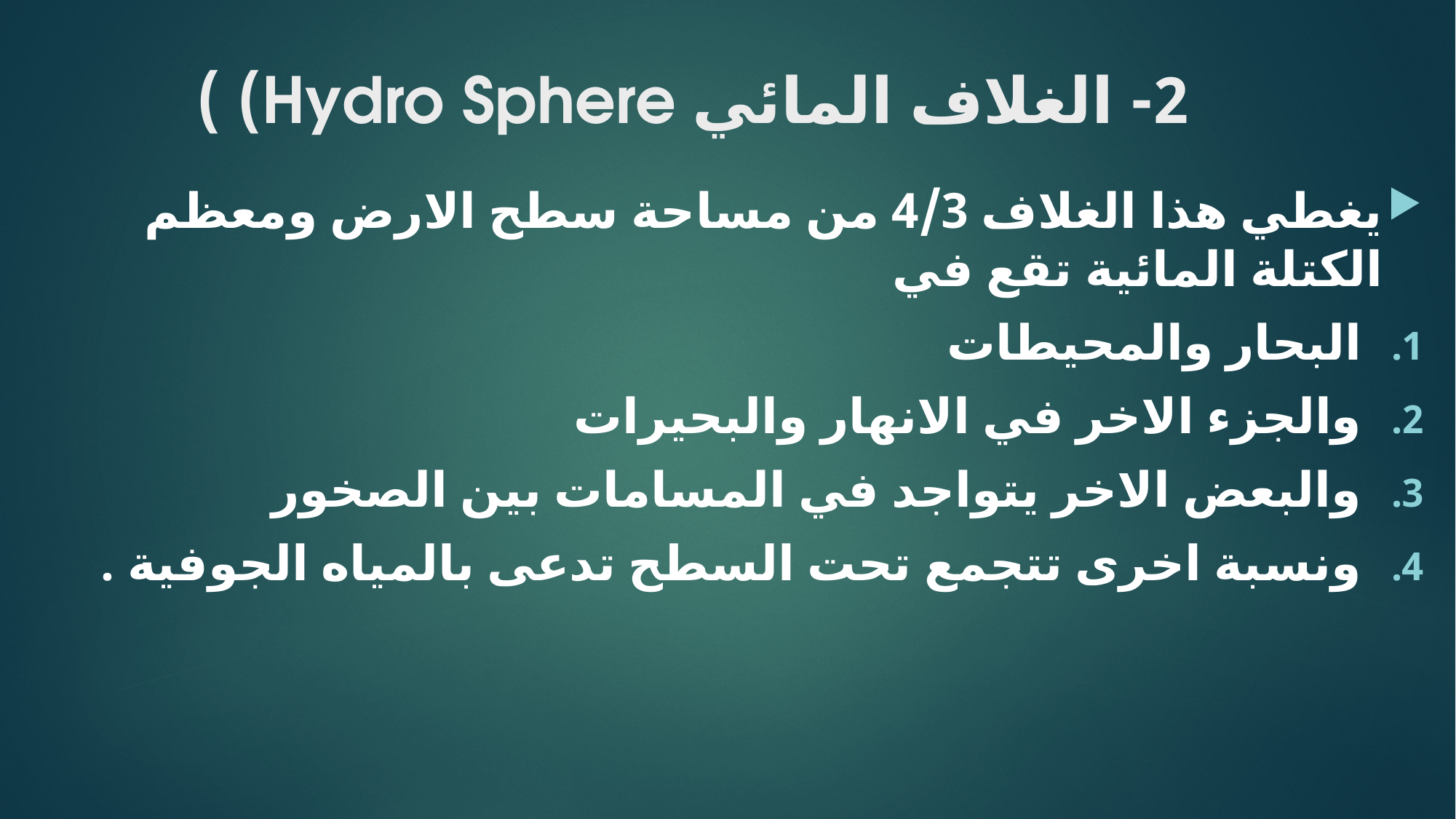

# 2- الغلاف المائي Hydro Sphere) )
يغطي هذا الغلاف 4/3 من مساحة سطح الارض ومعظم الكتلة المائية تقع في
البحار والمحيطات
والجزء الاخر في الانهار والبحيرات
والبعض الاخر يتواجد في المسامات بين الصخور
ونسبة اخرى تتجمع تحت السطح تدعى بالمياه الجوفية .